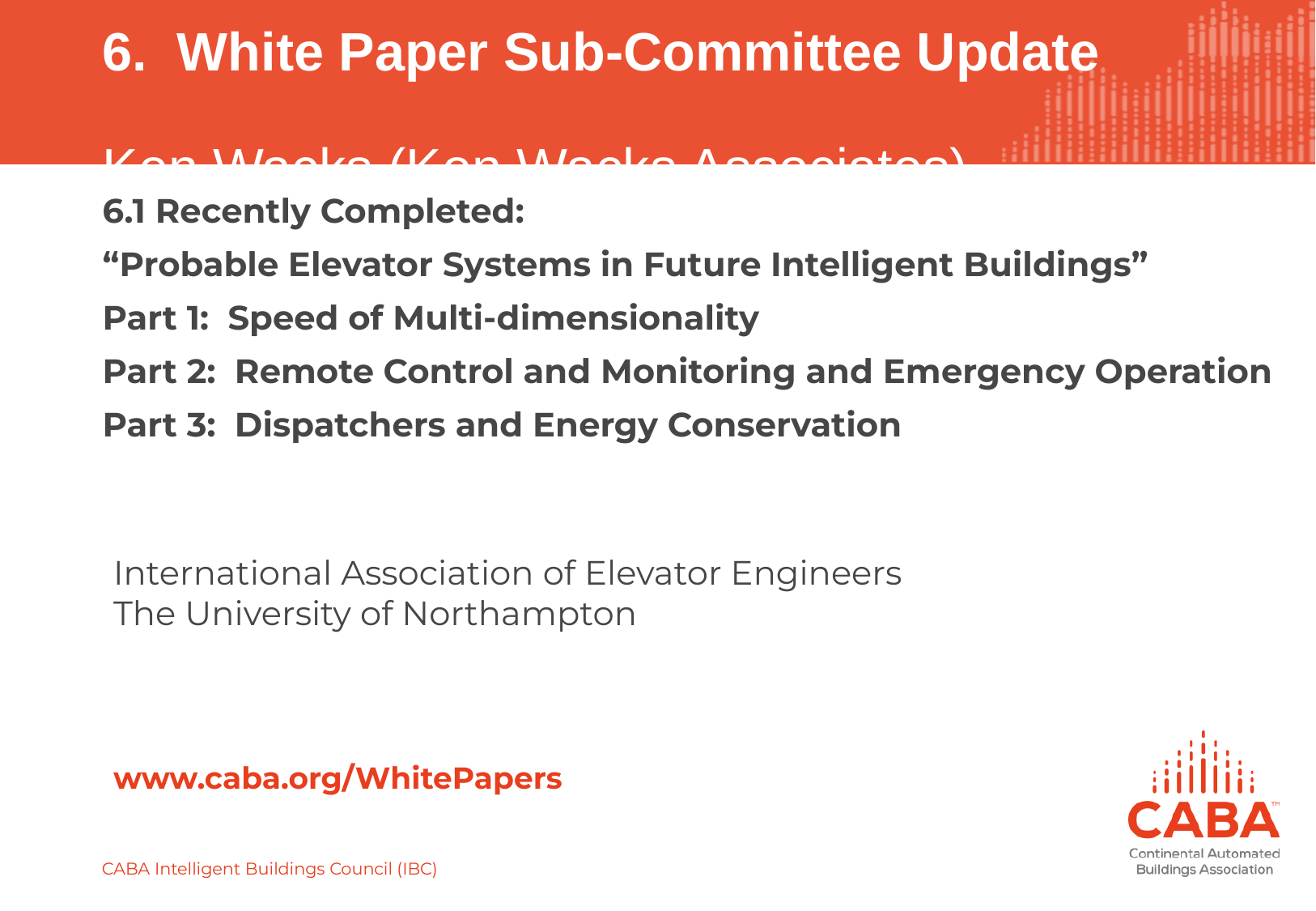

# 6.  White Paper Sub-Committee Update Ken Wacks (Ken Wacks Associates)
6.1 Recently Completed:
“Probable Elevator Systems in Future Intelligent Buildings”
Part 1:  Speed of Multi-dimensionality
Part 2:  Remote Control and Monitoring and Emergency Operation
Part 3:  Dispatchers and Energy Conservation

International Association of Elevator Engineers
The University of Northampton
www.caba.org/WhitePapers